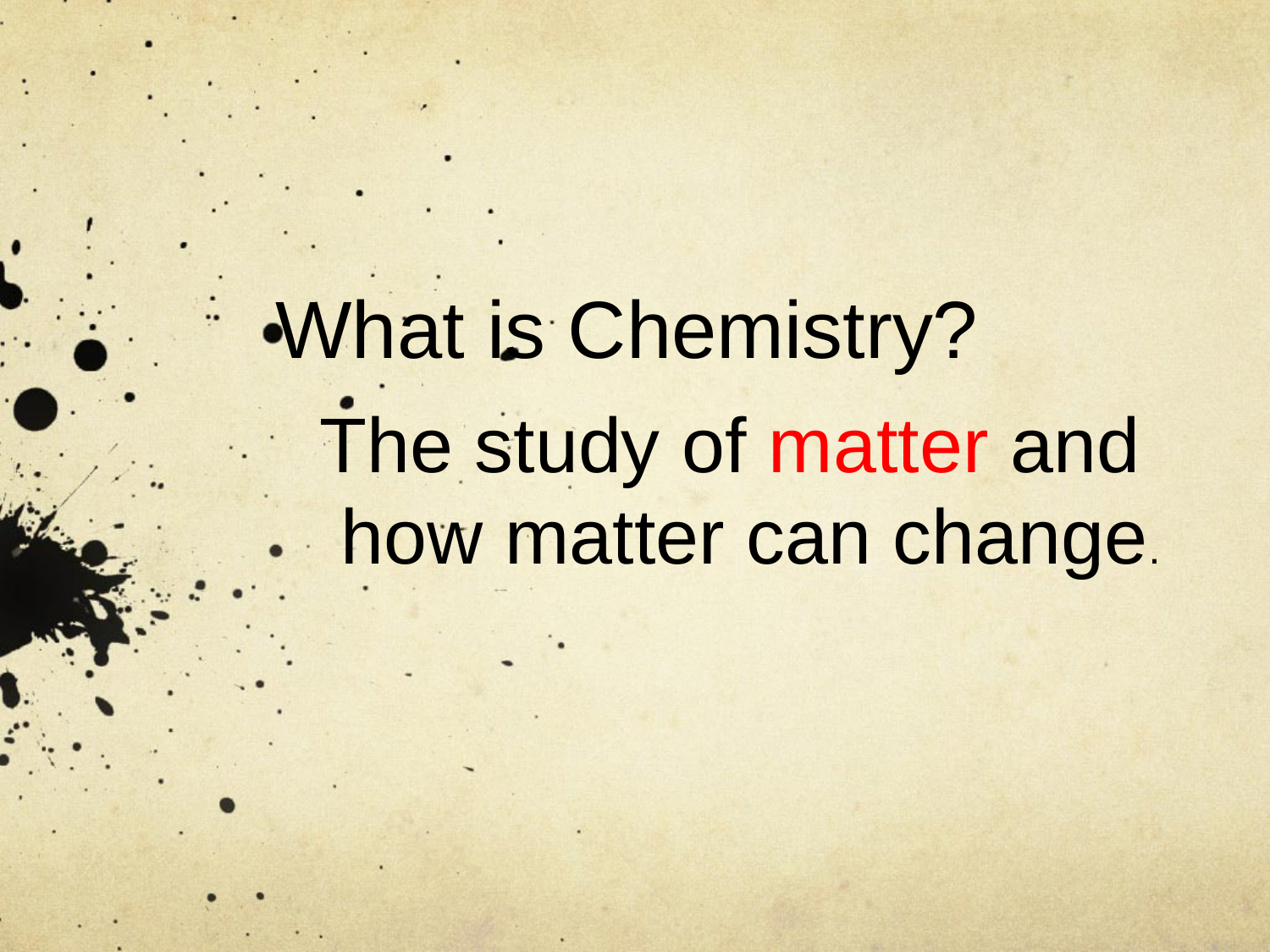

# What is Chemistry?
The study of matter and

 how matter can change.